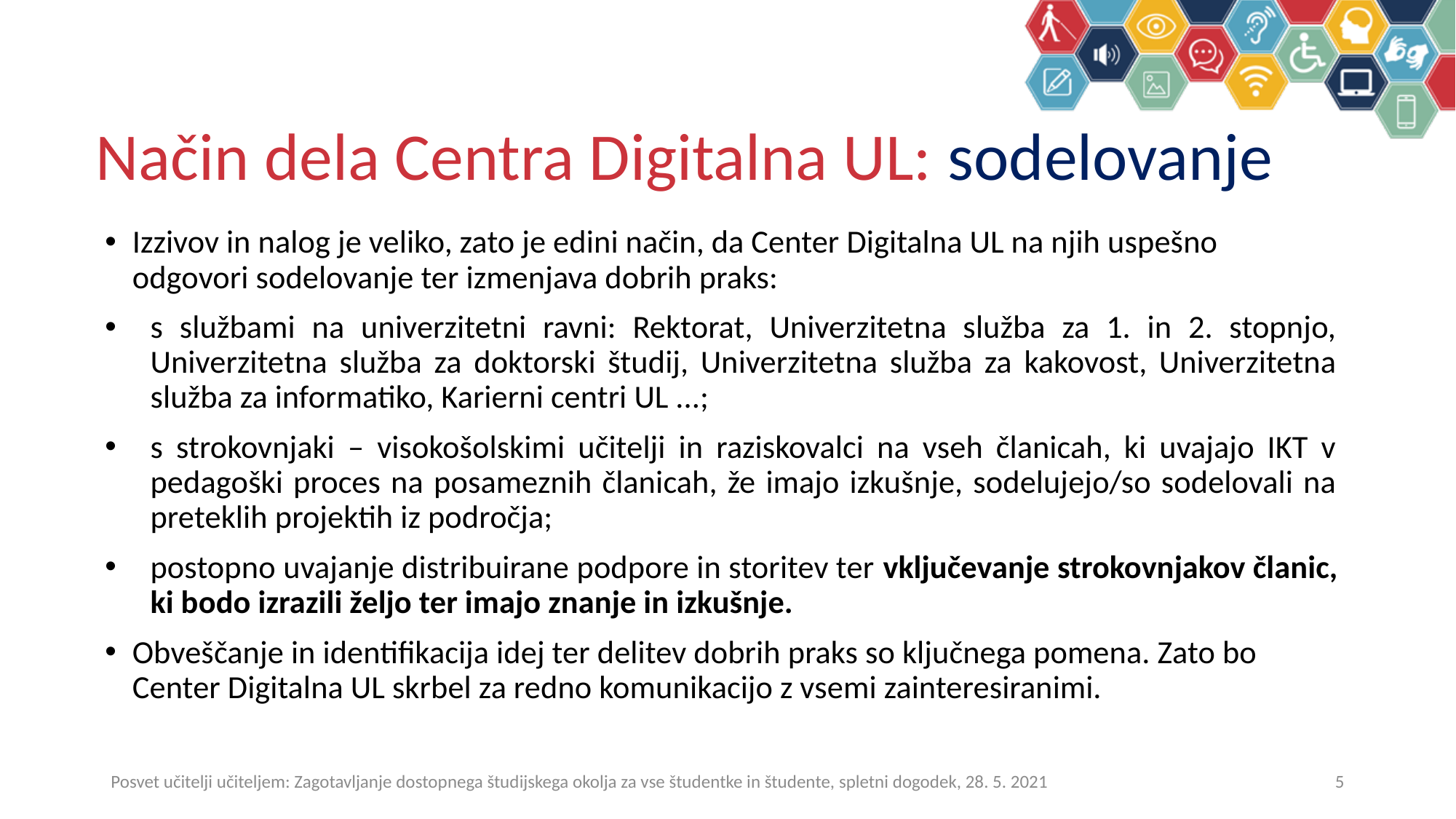

# Način dela Centra Digitalna UL: sodelovanje
Izzivov in nalog je veliko, zato je edini način, da Center Digitalna UL na njih uspešno odgovori sodelovanje ter izmenjava dobrih praks:
s službami na univerzitetni ravni: Rektorat, Univerzitetna služba za 1. in 2. stopnjo, Univerzitetna služba za doktorski študij, Univerzitetna služba za kakovost, Univerzitetna služba za informatiko, Karierni centri UL ...;
s strokovnjaki – visokošolskimi učitelji in raziskovalci na vseh članicah, ki uvajajo IKT v pedagoški proces na posameznih članicah, že imajo izkušnje, sodelujejo/so sodelovali na preteklih projektih iz področja;
postopno uvajanje distribuirane podpore in storitev ter vključevanje strokovnjakov članic, ki bodo izrazili željo ter imajo znanje in izkušnje.
Obveščanje in identifikacija idej ter delitev dobrih praks so ključnega pomena. Zato bo Center Digitalna UL skrbel za redno komunikacijo z vsemi zainteresiranimi.
Posvet učitelji učiteljem: Zagotavljanje dostopnega študijskega okolja za vse študentke in študente, spletni dogodek, 28. 5. 2021
5